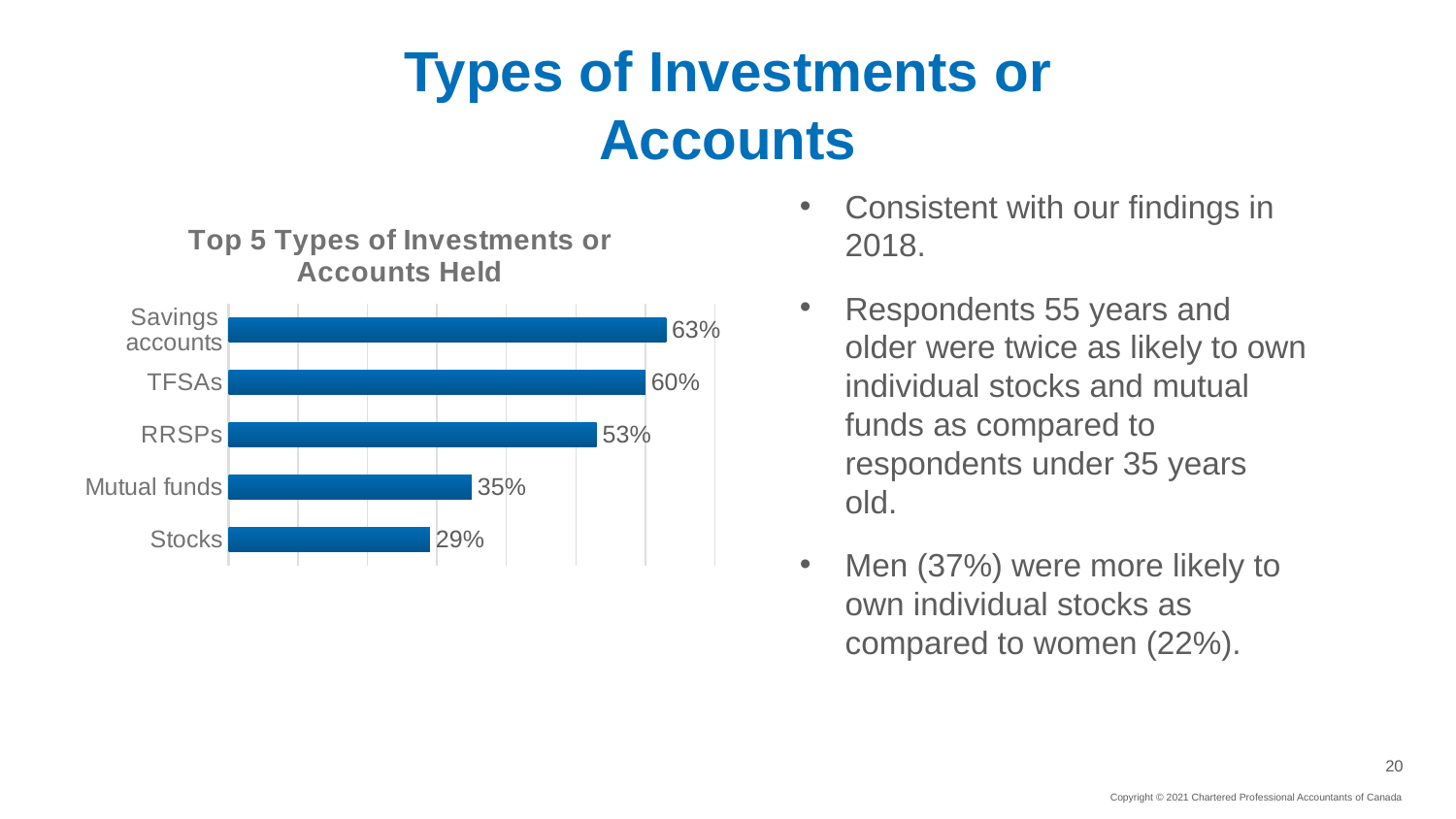

# Types of Investments or Accounts
Consistent with our findings in 2018.
Respondents 55 years and older were twice as likely to own individual stocks and mutual funds as compared to respondents under 35 years old.
Men (37%) were more likely to own individual stocks as compared to women (22%).

### Chart: Top 5 Types of Investments or Accounts Held

| Category | Number |
|---|---|
| Stocks | 0.29 |
| Mutual funds | 0.35 |
| RRSPs | 0.53 |
| TFSAs | 0.6 |
| Savings accounts | 0.63 |
Copyright © 2021 Chartered Professional Accountants of Canada